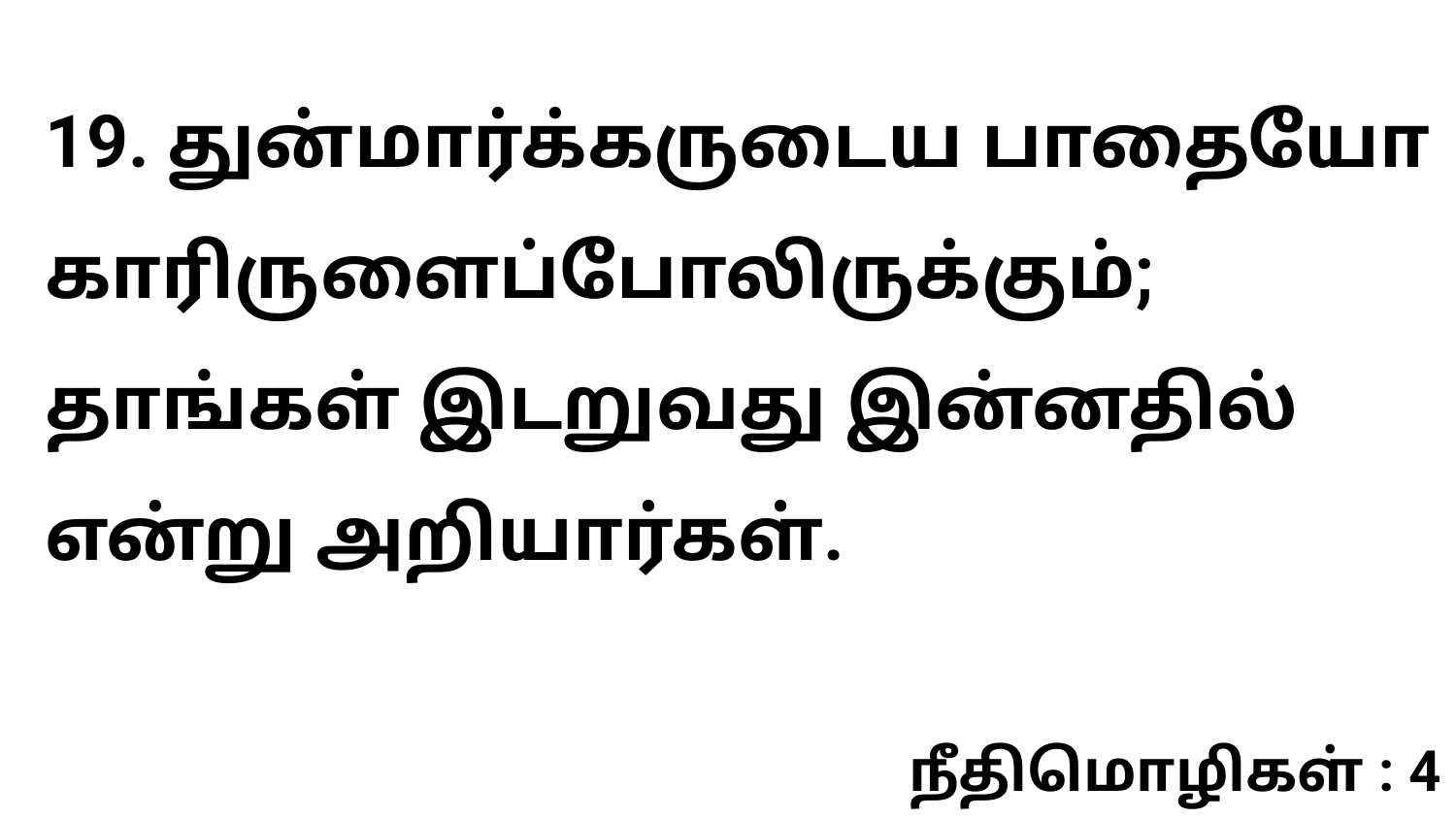

19. துன்மார்க்கருடைய பாதையோ காரிருளைப்போலிருக்கும்; தாங்கள் இடறுவது இன்னதில் என்று அறியார்கள்.
நீதிமொழிகள் : 4